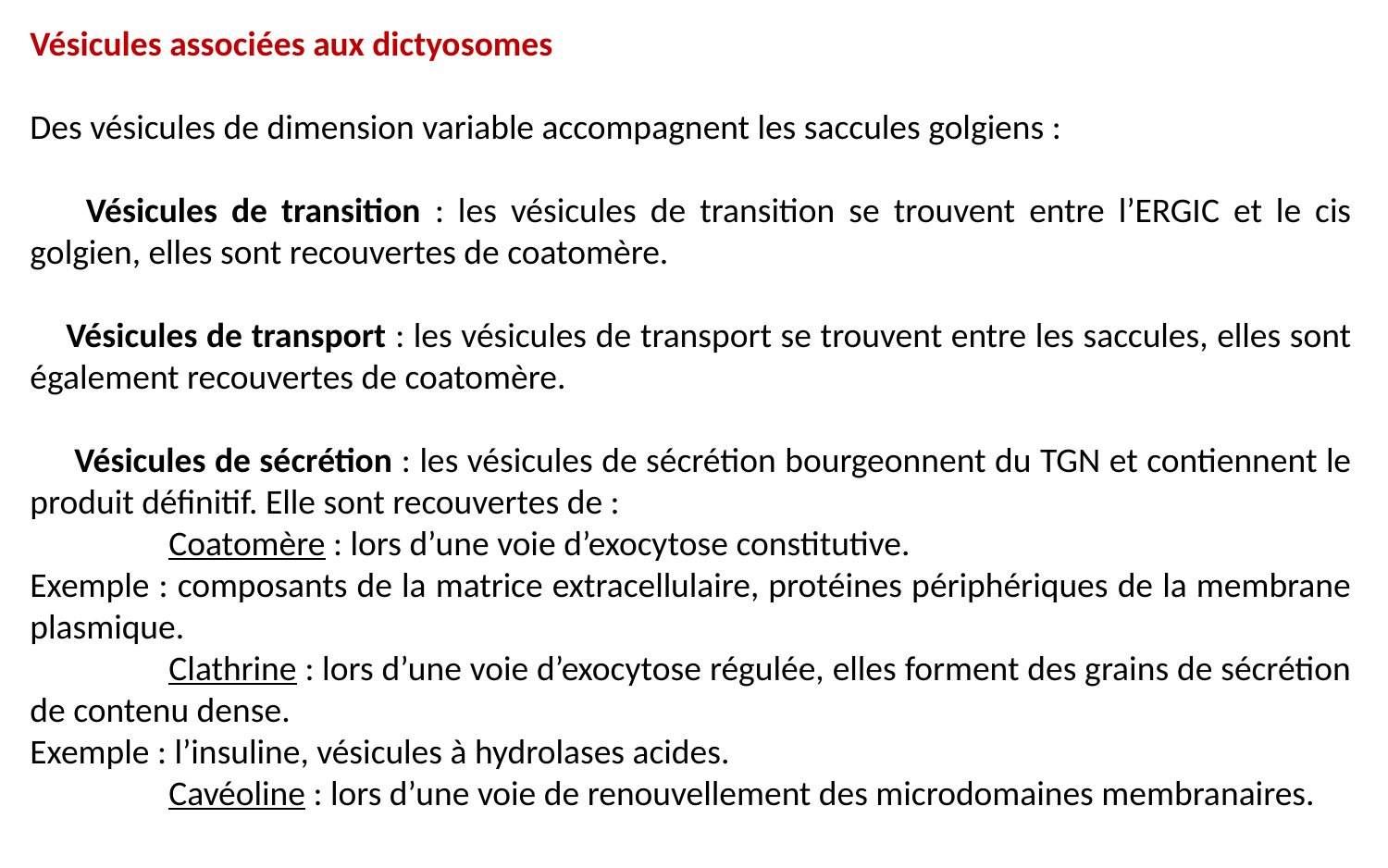

Vésicules associées aux dictyosomes

Des vésicules de dimension variable accompagnent les saccules golgiens :

    Vésicules de transition : les vésicules de transition se trouvent entre l’ERGIC et le cis golgien, elles sont recouvertes de coatomère.

    Vésicules de transport : les vésicules de transport se trouvent entre les saccules, elles sont également recouvertes de coatomère.

     Vésicules de sécrétion : les vésicules de sécrétion bourgeonnent du TGN et contiennent le produit déﬁnitif. Elle sont recouvertes de :
	Coatomère : lors d’une voie d’exocytose constitutive.
Exemple : composants de la matrice extracellulaire, protéines périphériques de la membrane plasmique.
	Clathrine : lors d’une voie d’exocytose régulée, elles forment des grains de sécrétion de contenu dense.
Exemple : l’insuline, vésicules à hydrolases acides.
	Cavéoline : lors d’une voie de renouvellement des microdomaines membranaires.